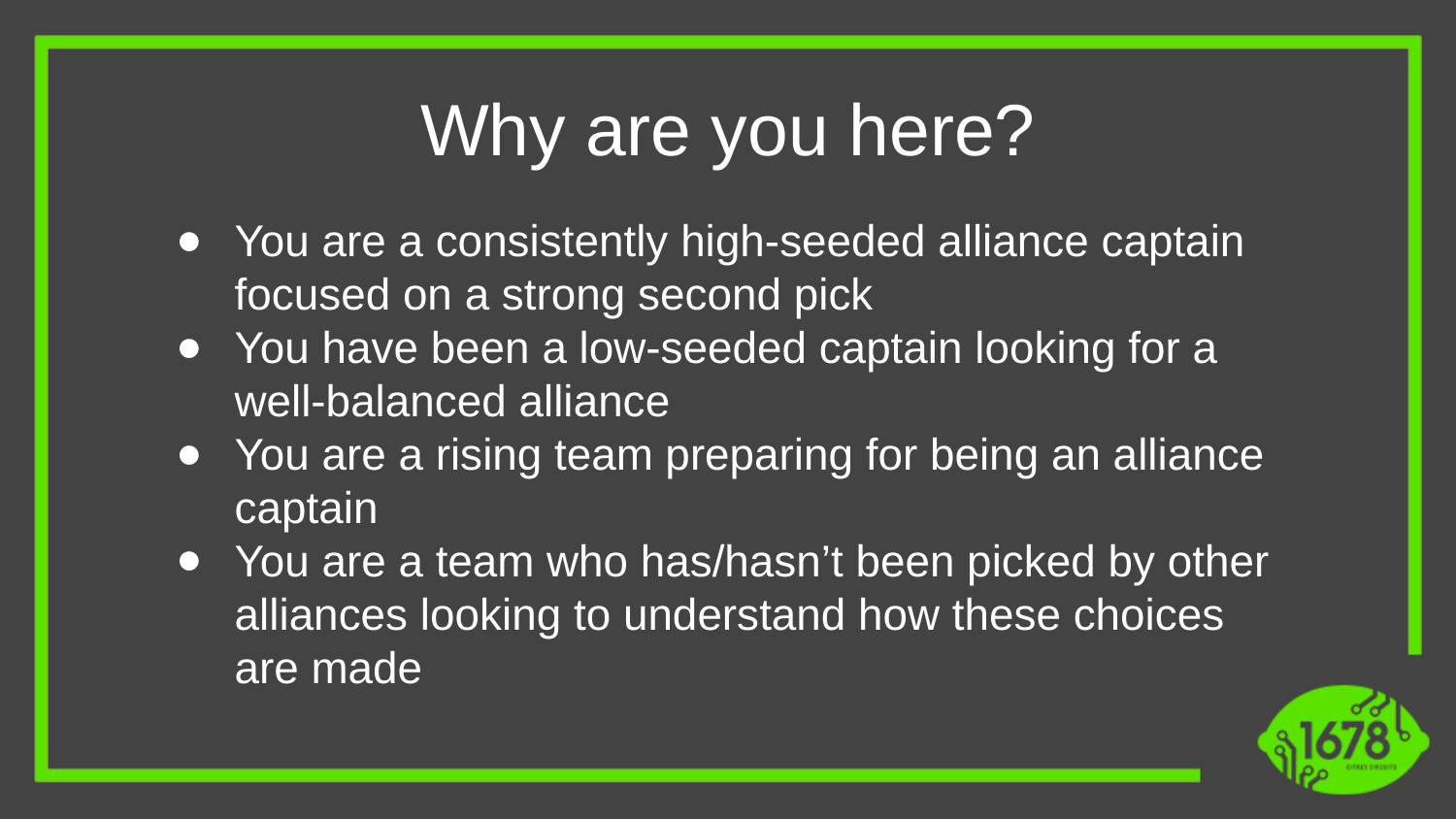

Why are you here?
You are a consistently high-seeded alliance captain focused on a strong second pick
You have been a low-seeded captain looking for a well-balanced alliance
You are a rising team preparing for being an alliance captain
You are a team who has/hasn’t been picked by other alliances looking to understand how these choices are made